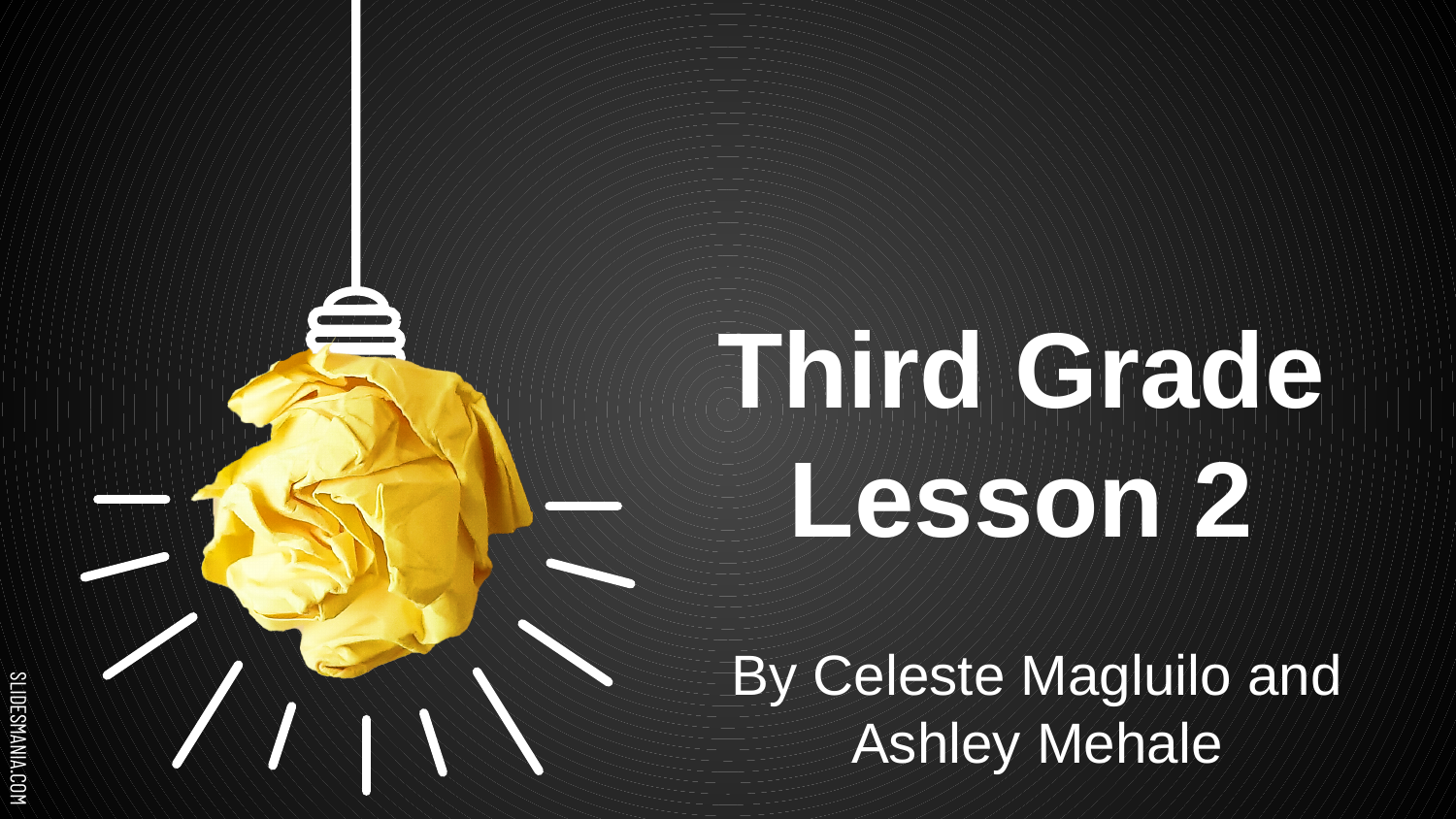

# Third Grade
Lesson 2
By Celeste Magluilo and Ashley Mehale